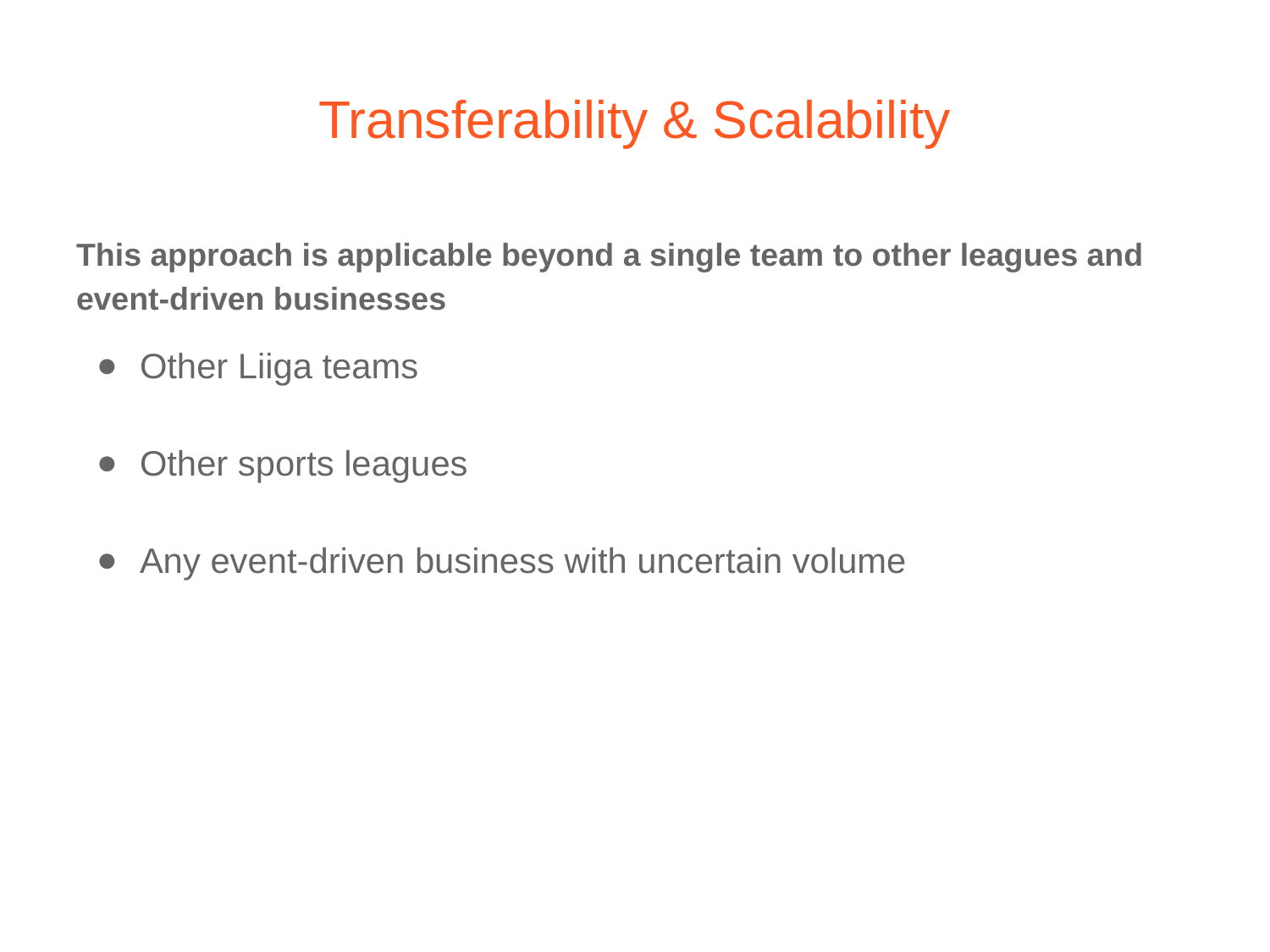

# Transferability & Scalability
This approach is applicable beyond a single team to other leagues and event-driven businesses
Other Liiga teams
Other sports leagues
Any event-driven business with uncertain volume